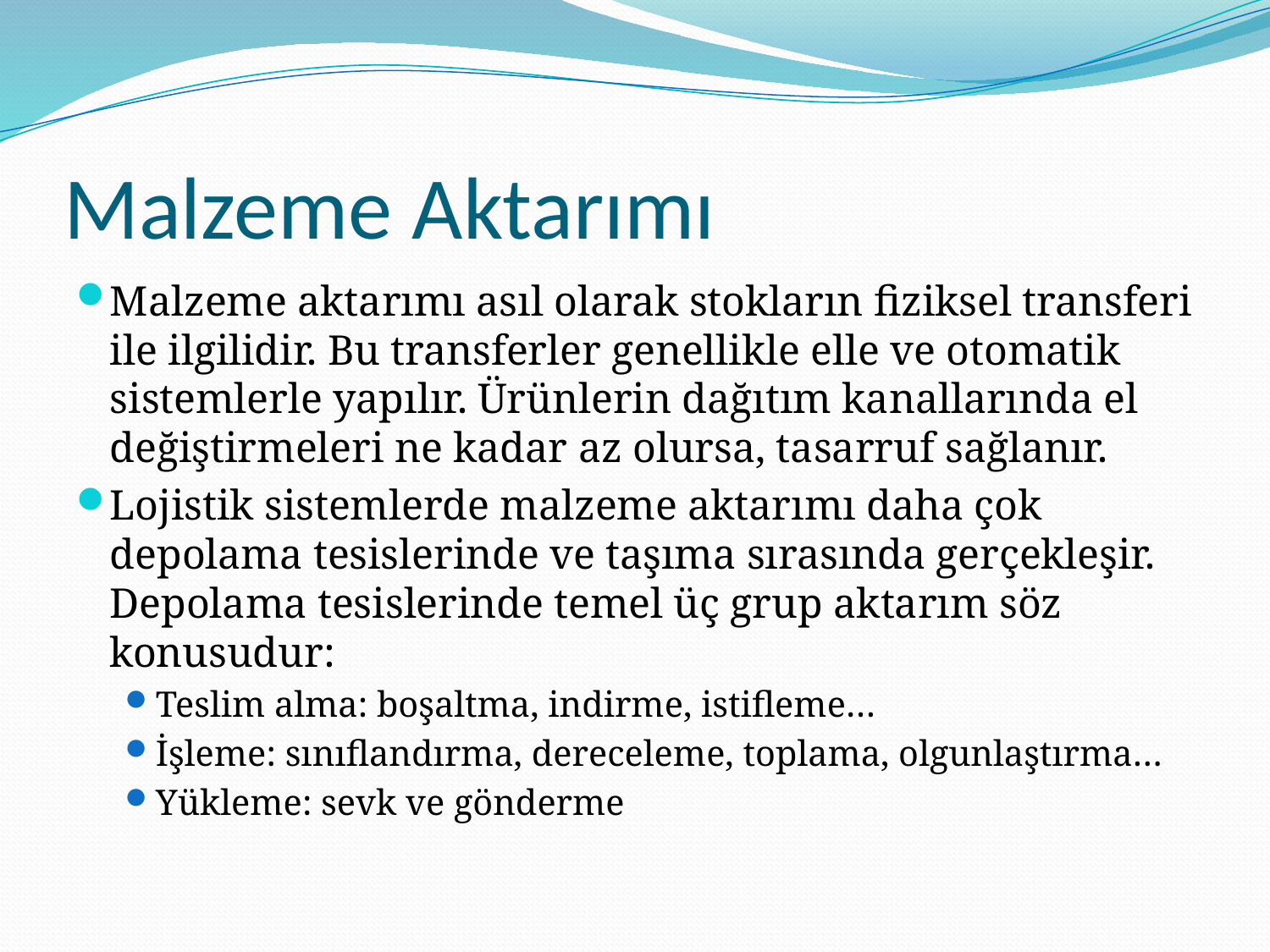

# Malzeme Aktarımı
Malzeme aktarımı asıl olarak stokların fiziksel transferi ile ilgilidir. Bu transferler genellikle elle ve otomatik sistemlerle yapılır. Ürünlerin dağıtım kanallarında el değiştirmeleri ne kadar az olursa, tasarruf sağlanır.
Lojistik sistemlerde malzeme aktarımı daha çok depolama tesislerinde ve taşıma sırasında gerçekleşir. Depolama tesislerinde temel üç grup aktarım söz konusudur:
Teslim alma: boşaltma, indirme, istifleme…
İşleme: sınıflandırma, dereceleme, toplama, olgunlaştırma…
Yükleme: sevk ve gönderme